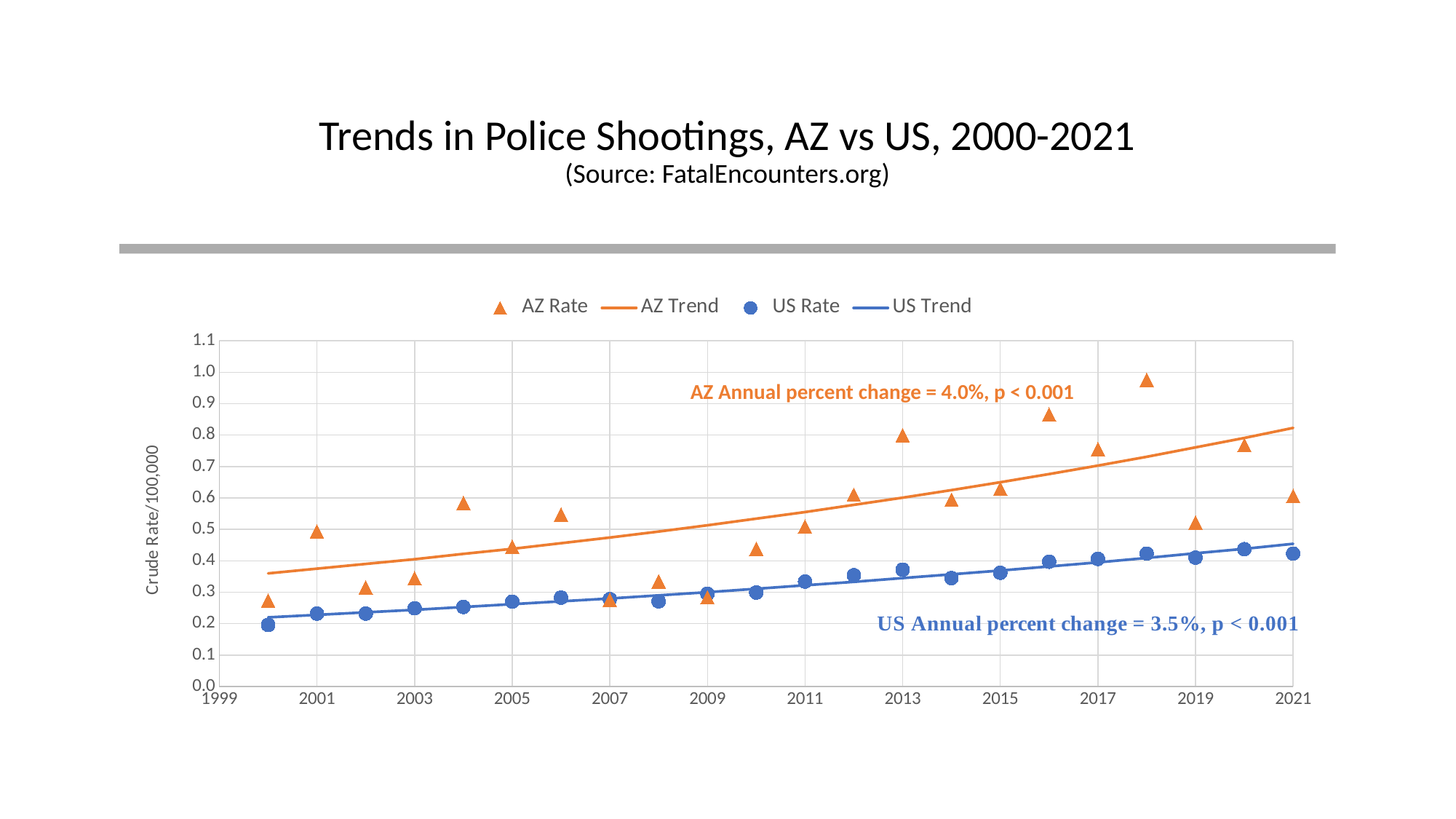

# Trends in Police Shootings, AZ vs US, 2000-2021 (Source: FatalEncounters.org)

### Chart

| Category | AZ Rate | AZ Trend | US Rate | US Trend |
|---|---|---|---|---|
AZ Annual percent change = 4.0%, p < 0.001